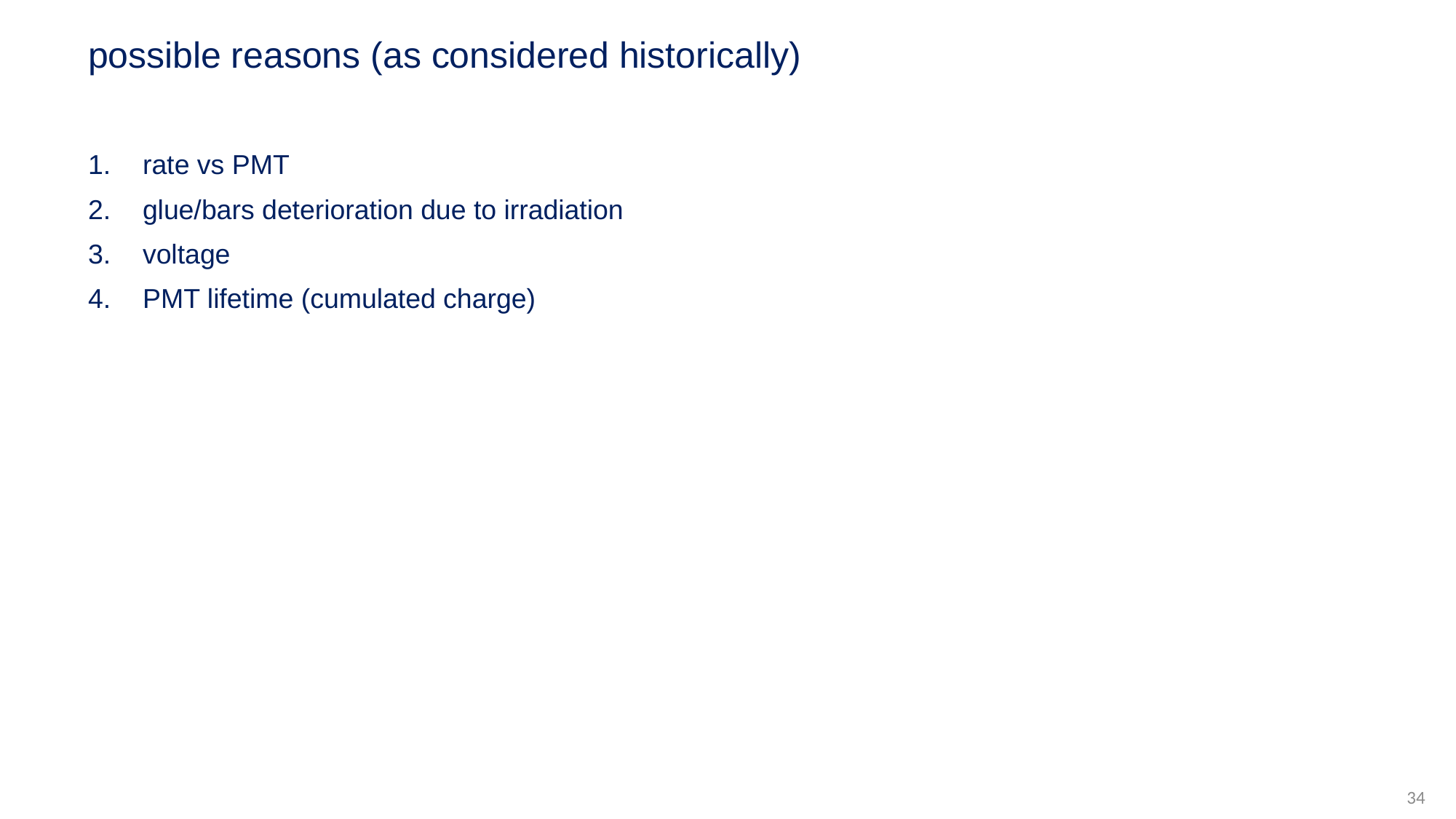

# possible reasons (as considered historically)
rate vs PMT
glue/bars deterioration due to irradiation
voltage
PMT lifetime (cumulated charge)
34